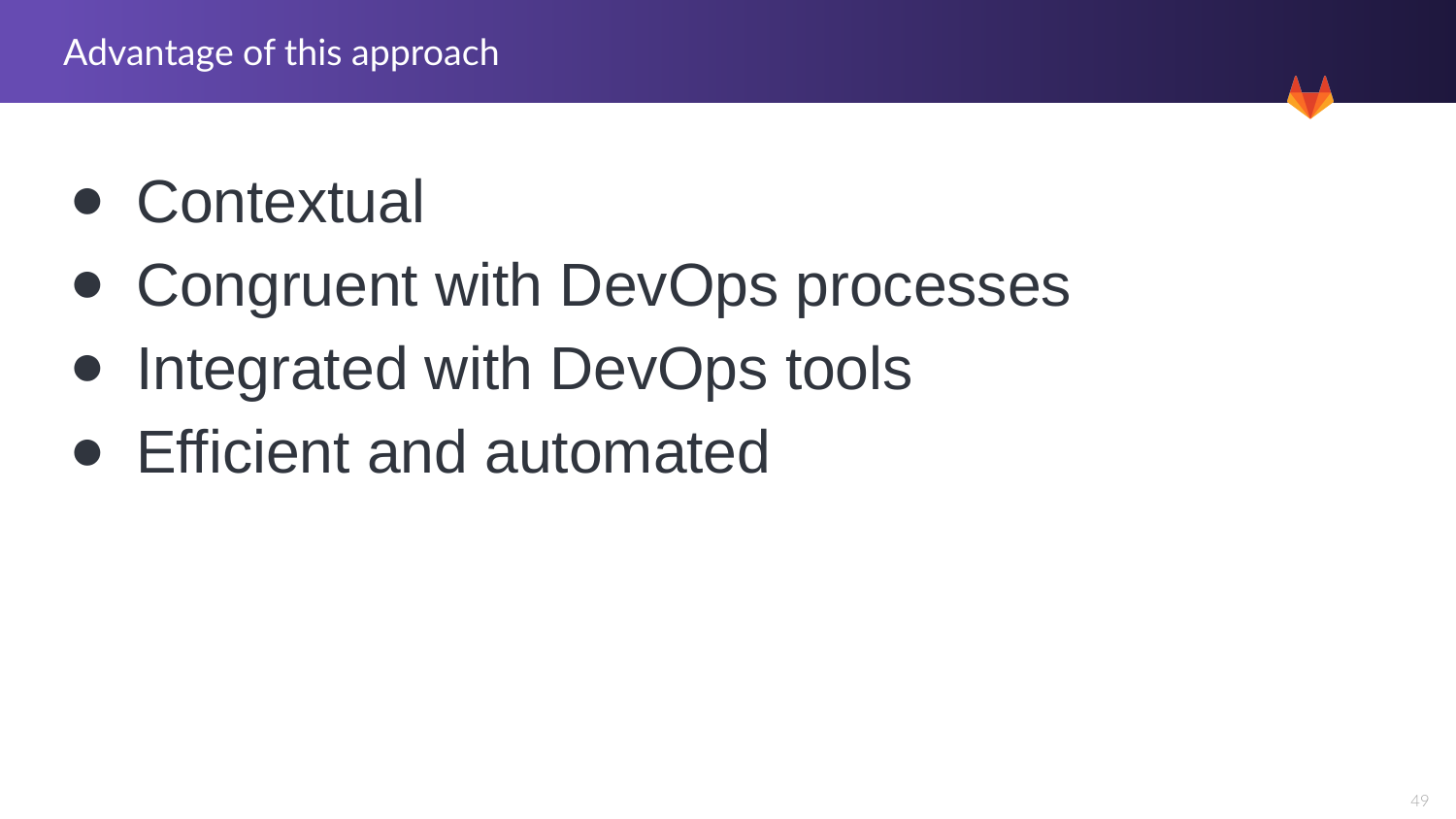

# Advantage of this approach
Contextual
Congruent with DevOps processes
Integrated with DevOps tools
Efficient and automated